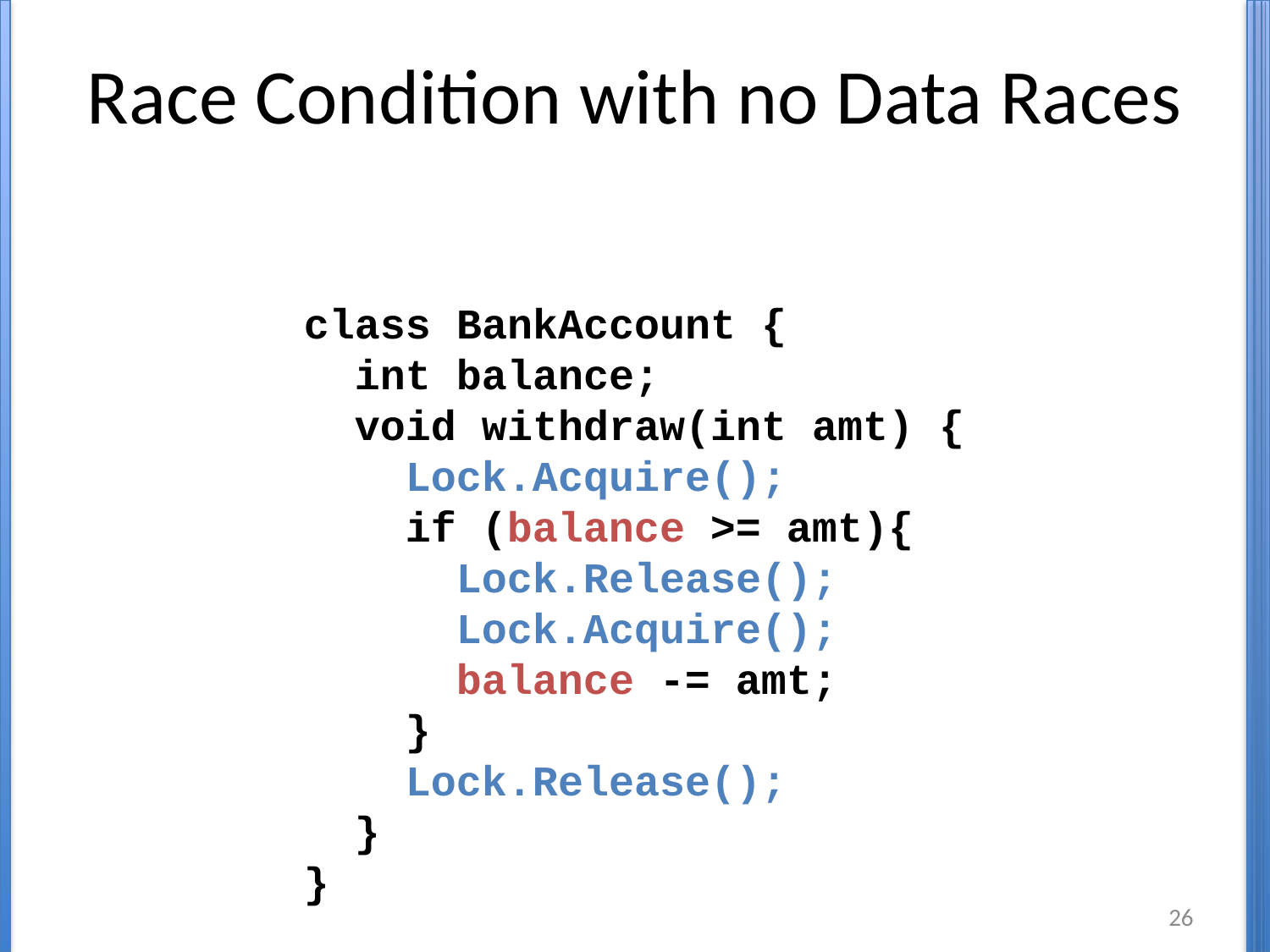

# Race Condition with no Data Races

class BankAccount {
  int balance;
  void withdraw(int amt) {
    Lock.Acquire();
    if (balance >= amt){
      Lock.Release();
      Lock.Acquire();
      balance -= amt;
    }
    Lock.Release();
  }
}
26